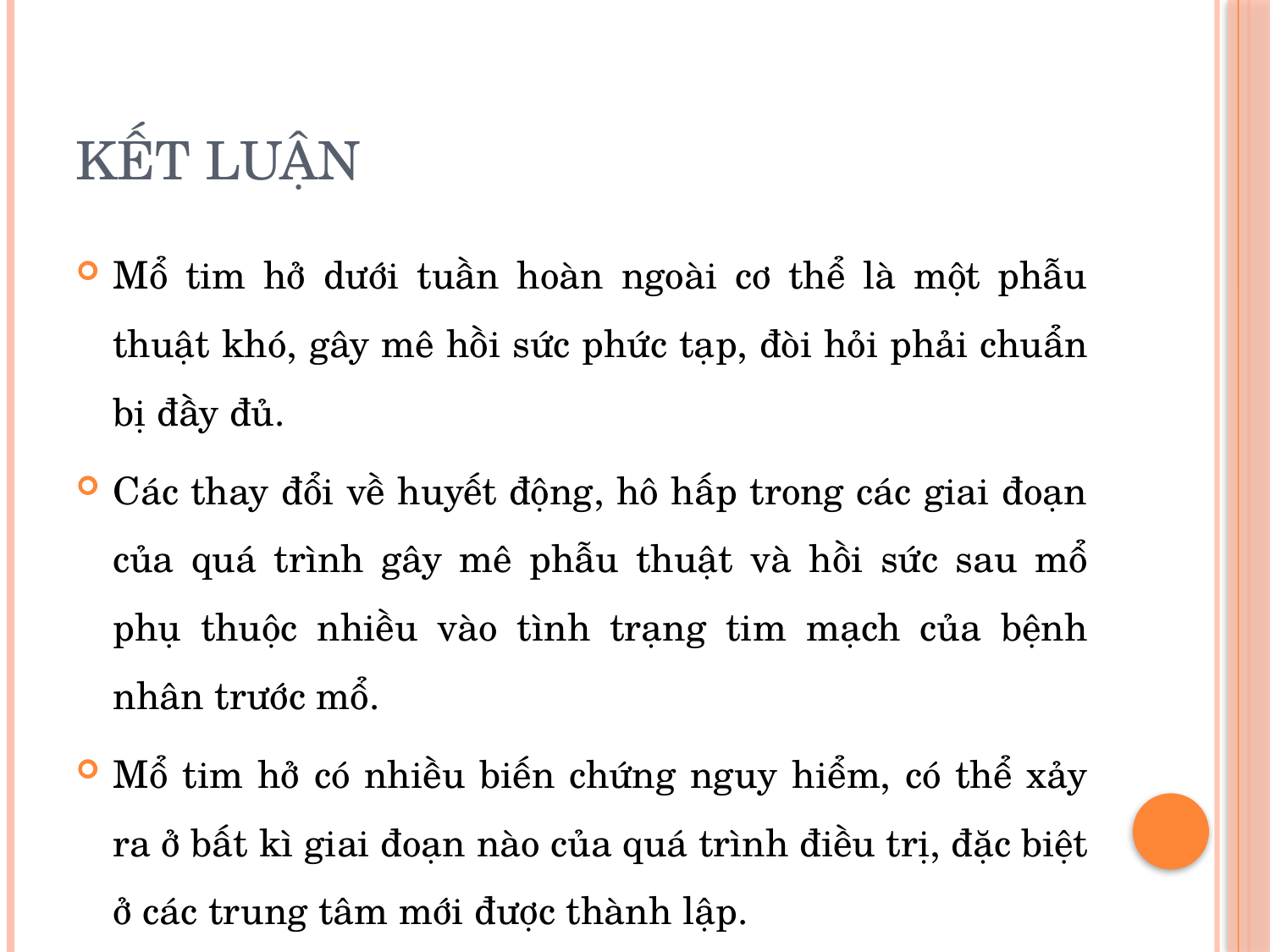

# Kết luận
Mổ tim hở dưới tuần hoàn ngoài cơ thể là một phẫu thuật khó, gây mê hồi sức phức tạp, đòi hỏi phải chuẩn bị đầy đủ.
Các thay đổi về huyết động, hô hấp trong các giai đoạn của quá trình gây mê phẫu thuật và hồi sức sau mổ phụ thuộc nhiều vào tình trạng tim mạch của bệnh nhân trước mổ.
Mổ tim hở có nhiều biến chứng nguy hiểm, có thể xảy ra ở bất kì giai đoạn nào của quá trình điều trị, đặc biệt ở các trung tâm mới được thành lập.